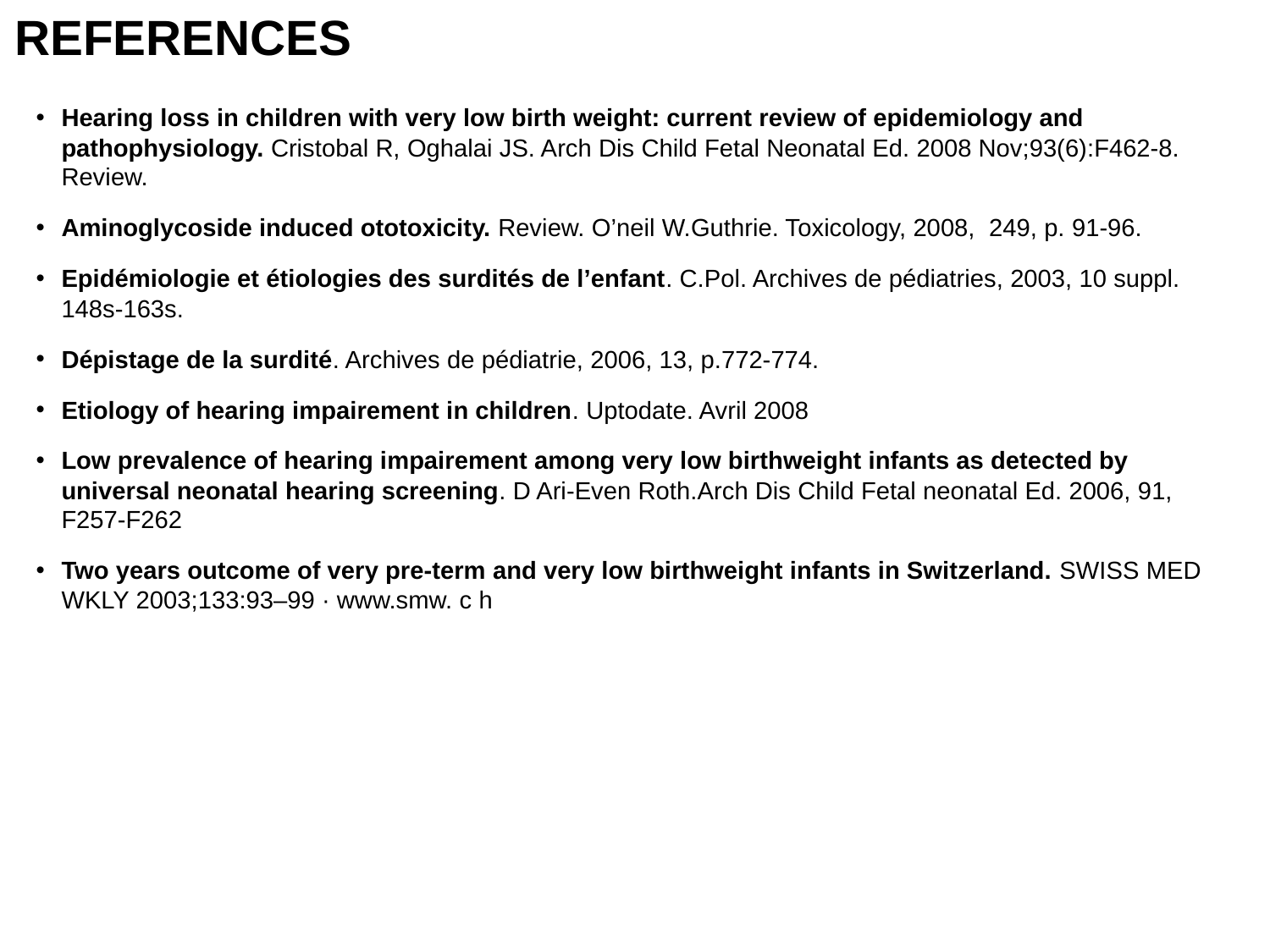

REFERENCES
Hearing loss in children with very low birth weight: current review of epidemiology and pathophysiology. Cristobal R, Oghalai JS. Arch Dis Child Fetal Neonatal Ed. 2008 Nov;93(6):F462-8. Review.
Aminoglycoside induced ototoxicity. Review. O’neil W.Guthrie. Toxicology, 2008,  249, p. 91-96.
Epidémiologie et étiologies des surdités de l’enfant. C.Pol. Archives de pédiatries, 2003, 10 suppl. 148s-163s.
Dépistage de la surdité. Archives de pédiatrie, 2006, 13, p.772-774.
Etiology of hearing impairement in children. Uptodate. Avril 2008
Low prevalence of hearing impairement among very low birthweight infants as detected by universal neonatal hearing screening. D Ari-Even Roth.Arch Dis Child Fetal neonatal Ed. 2006, 91, F257-F262
Two years outcome of very pre-term and very low birthweight infants in Switzerland. SWISS MED WKLY 2003;133:93–99 · www.smw. c h